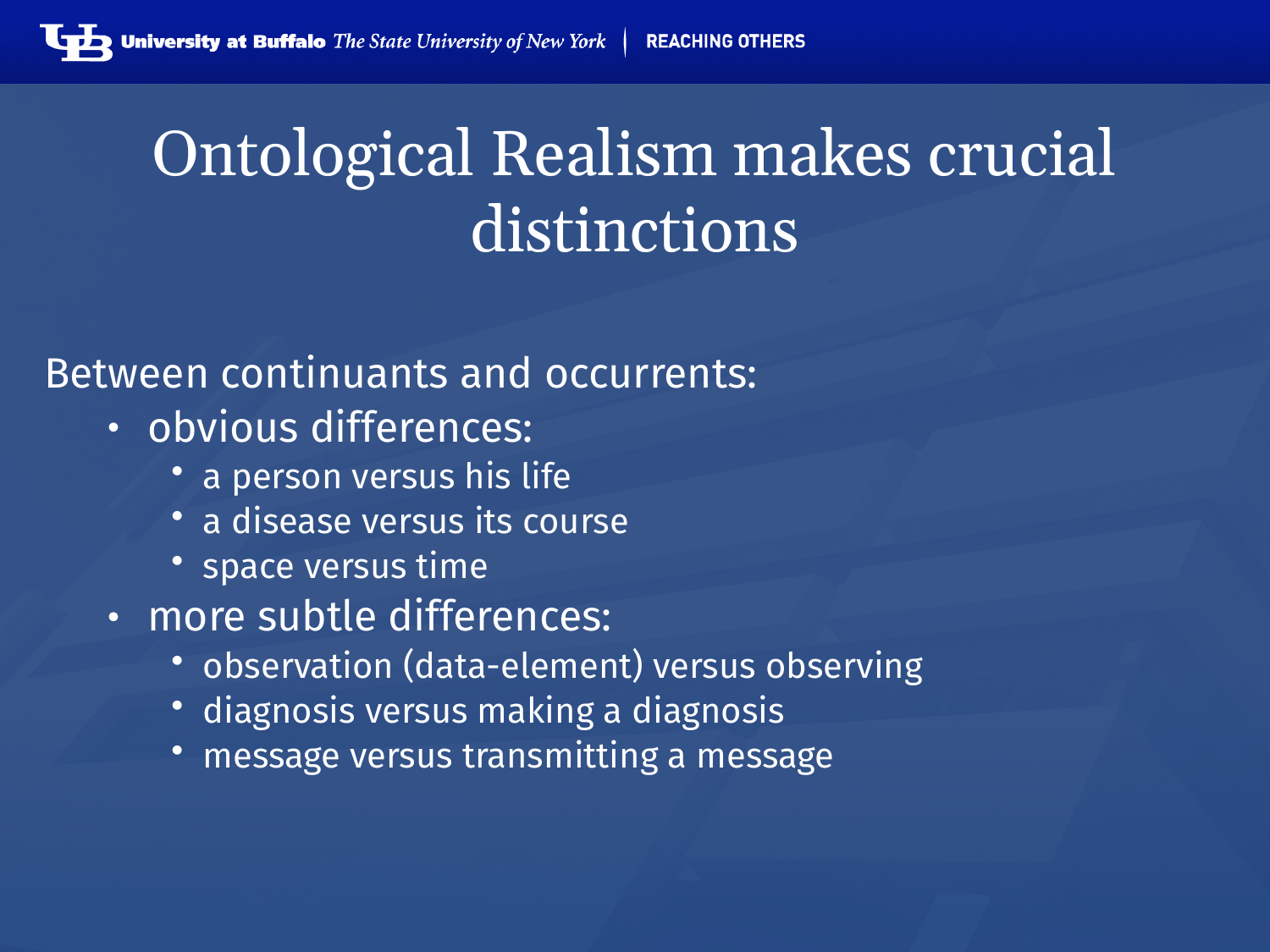

# Ontological Realism makes crucial distinctions

Between continuants and occurrents:
obvious differences:
a person versus his life
a disease versus its course
space versus time
more subtle differences:
observation (data-element) versus observing
diagnosis versus making a diagnosis
message versus transmitting a message